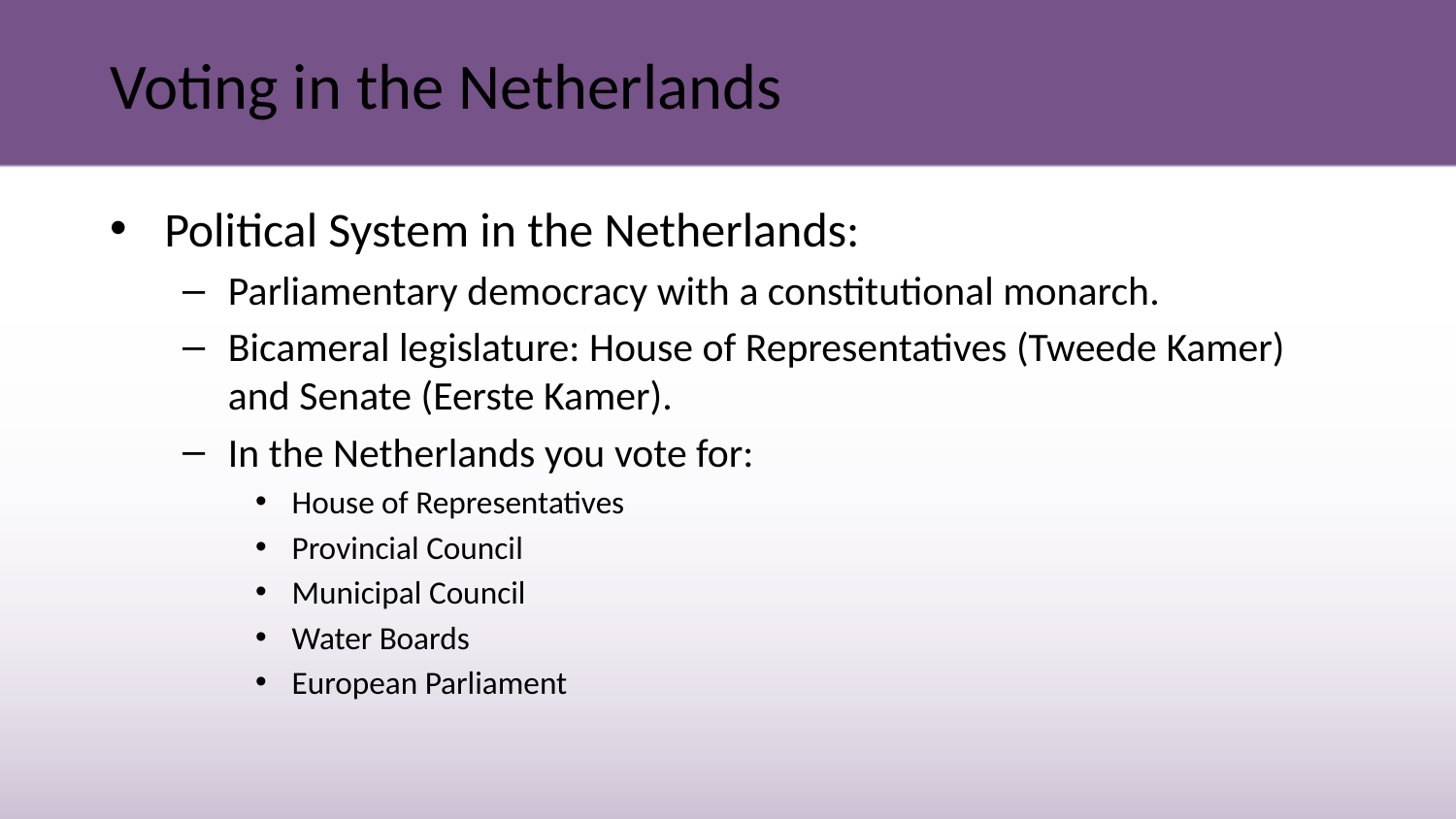

# Voting in the Netherlands
Political System in the Netherlands:
Parliamentary democracy with a constitutional monarch.
Bicameral legislature: House of Representatives (Tweede Kamer) and Senate (Eerste Kamer).
In the Netherlands you vote for:
House of Representatives
Provincial Council
Municipal Council
Water Boards
European Parliament